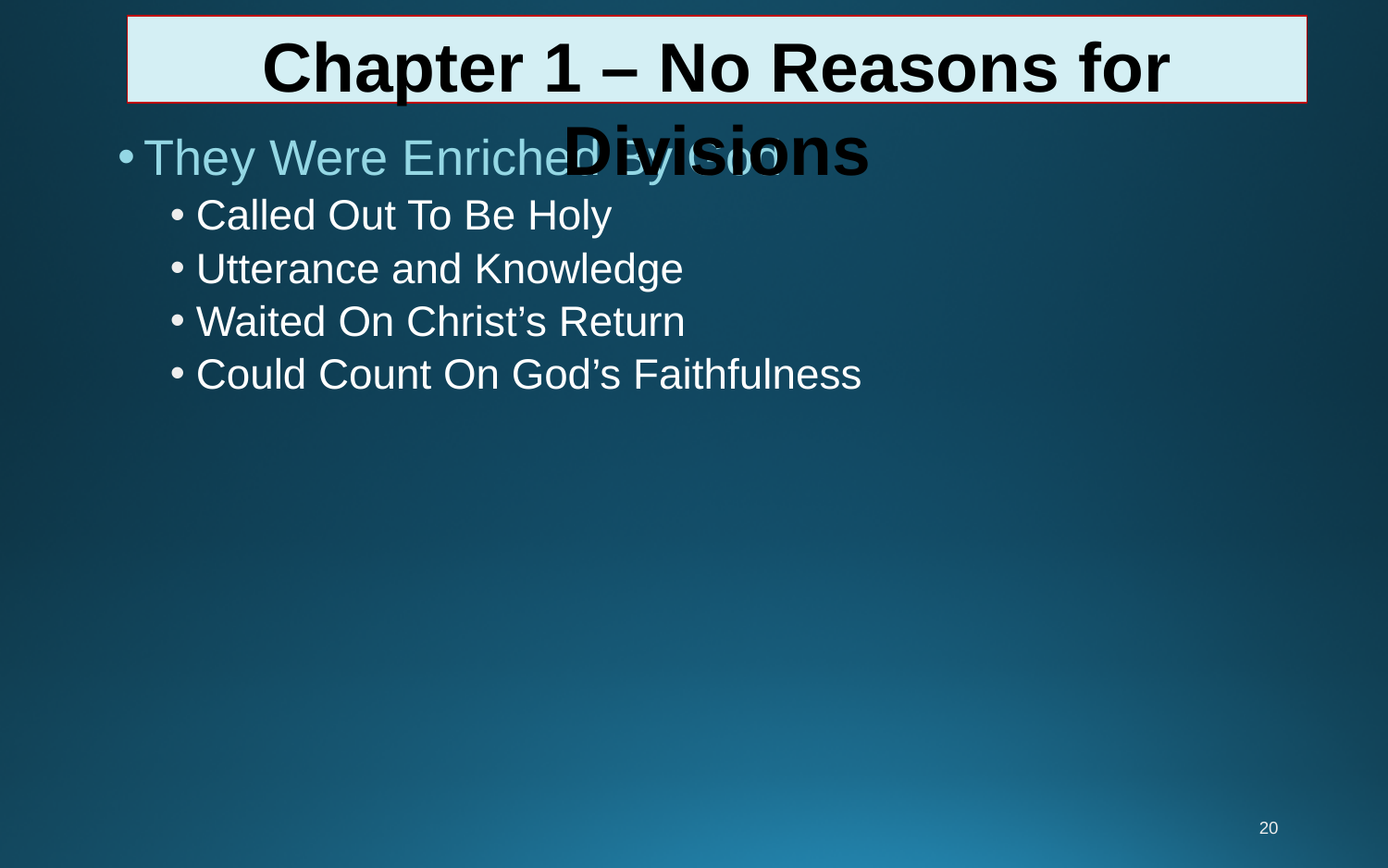

Chapter 1 – No Reasons for Divisions
They Were Enriched By God
Called Out To Be Holy
Utterance and Knowledge
Waited On Christ’s Return
Could Count On God’s Faithfulness

20